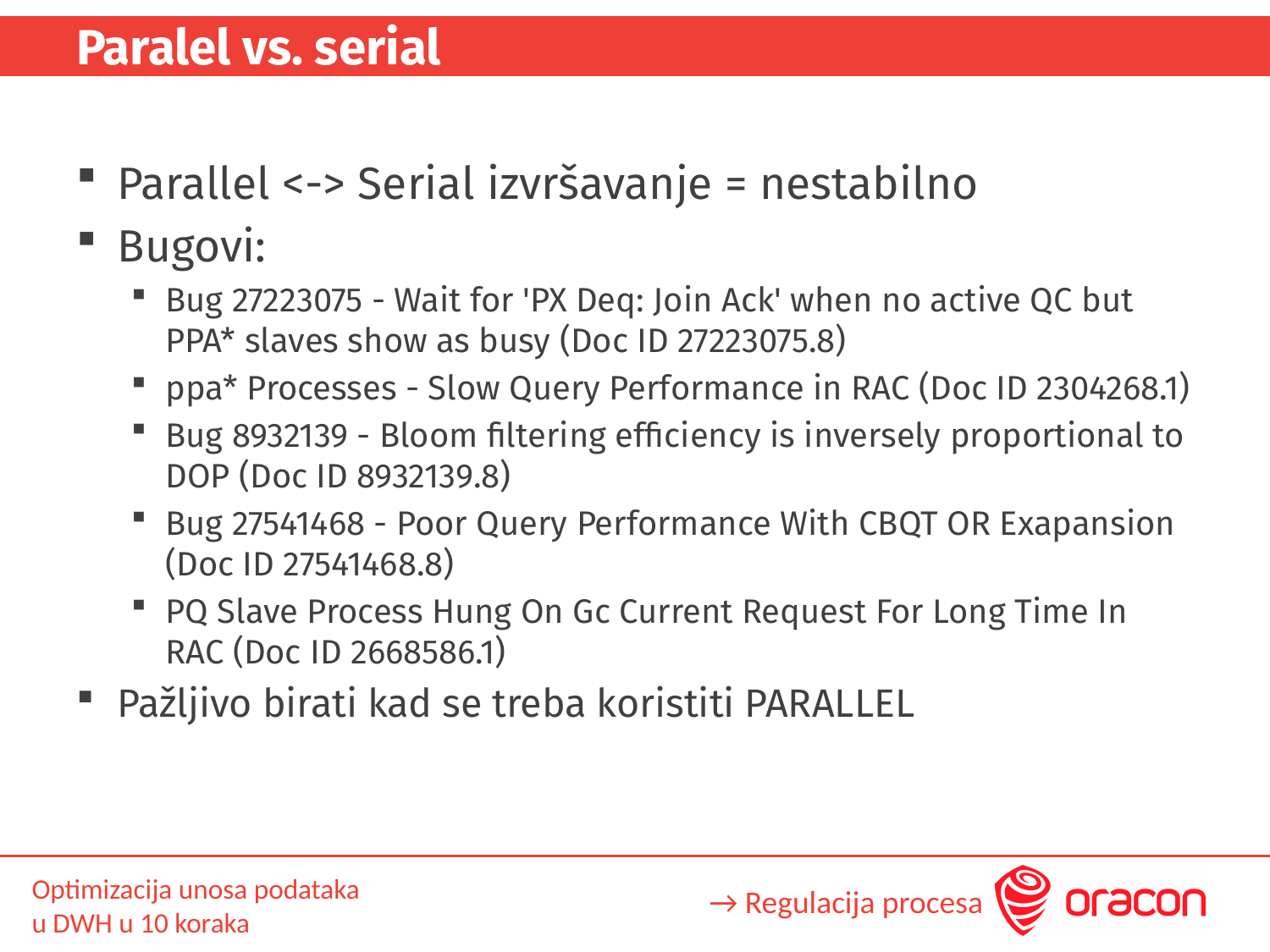

# Paralel vs. serial
Parallel <-> Serial izvršavanje = nestabilno
Bugovi:
Bug 27223075 - Wait for 'PX Deq: Join Ack' when no active QC but PPA* slaves show as busy (Doc ID 27223075.8)
ppa* Processes - Slow Query Performance in RAC (Doc ID 2304268.1)
Bug 8932139 - Bloom filtering efficiency is inversely proportional to DOP (Doc ID 8932139.8)
Bug 27541468 - Poor Query Performance With CBQT OR Exapansion (Doc ID 27541468.8)
PQ Slave Process Hung On Gc Current Request For Long Time In RAC (Doc ID 2668586.1)
Pažljivo birati kad se treba koristiti PARALLEL
→ Regulacija procesa